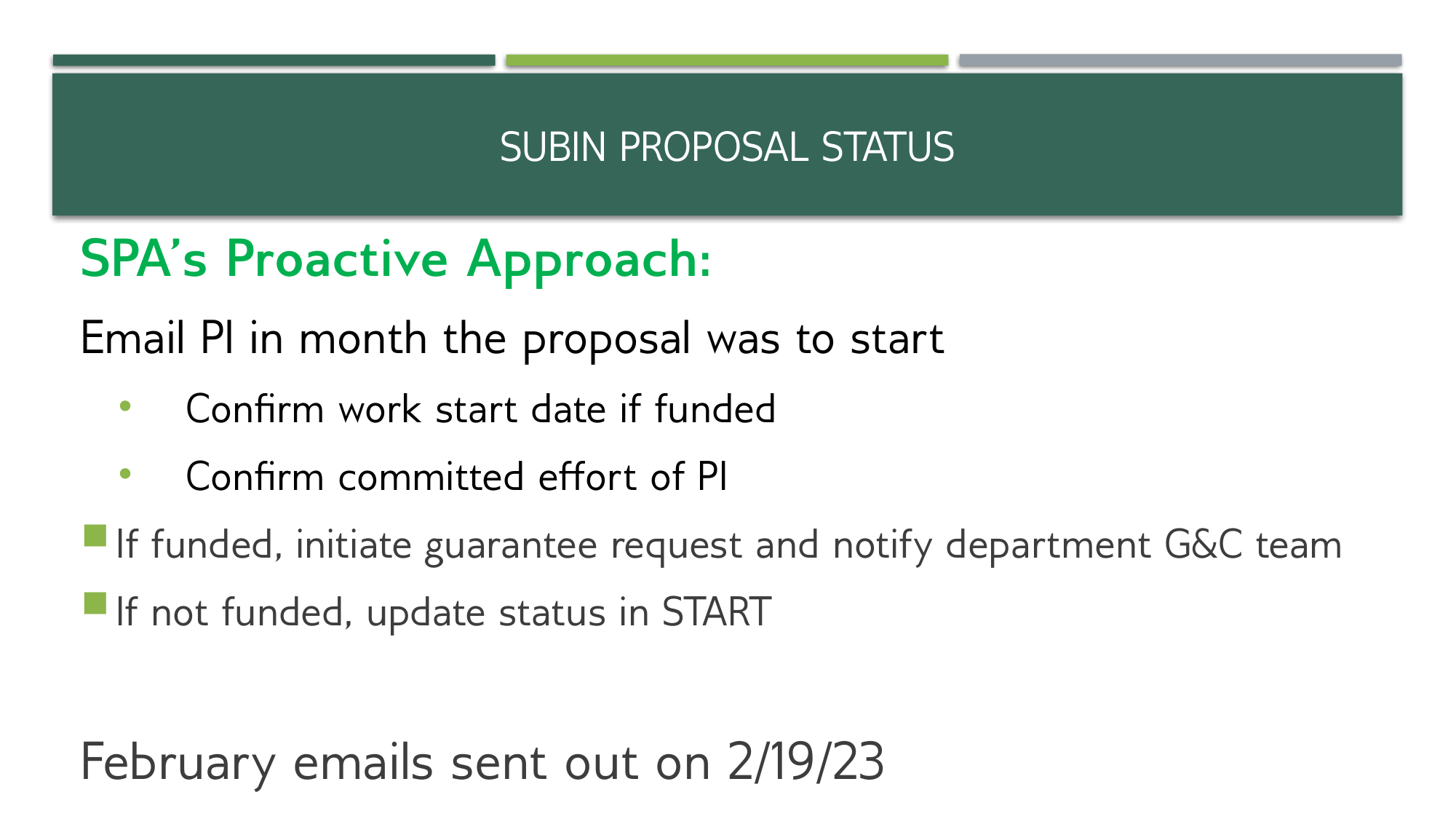

# Subin proposal status
SPA’s Proactive Approach:
Email PI in month the proposal was to start
Confirm work start date if funded
Confirm committed effort of PI
If funded, initiate guarantee request and notify department G&C team
If not funded, update status in START

February emails sent out on 2/19/23